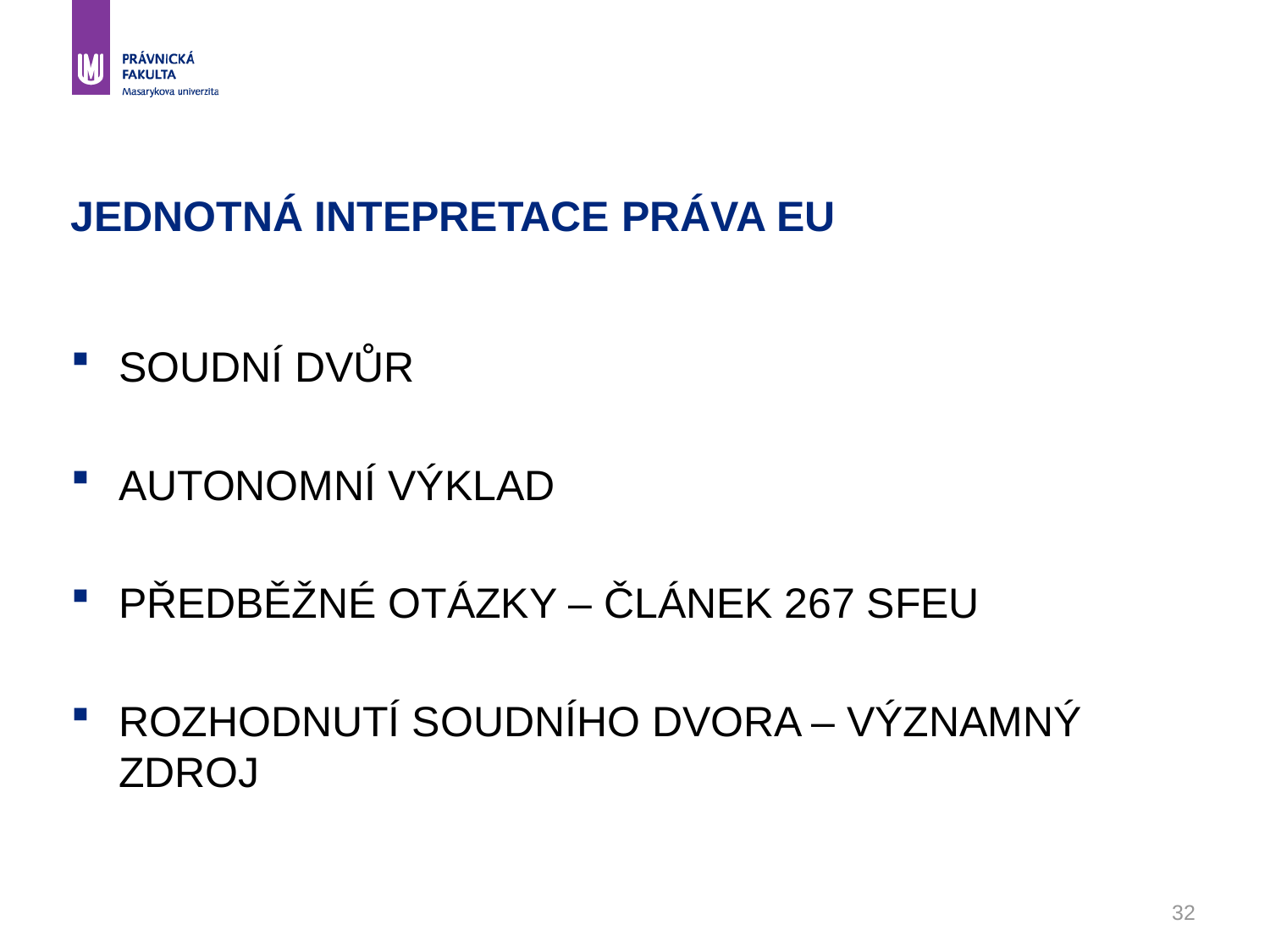

# Jednotná intepretace práva EU

Soudní dvůr

Autonomní výklad

Předběžné otázky – článek 267 SFEU

Rozhodnutí Soudního dvora – významný zdroj

32